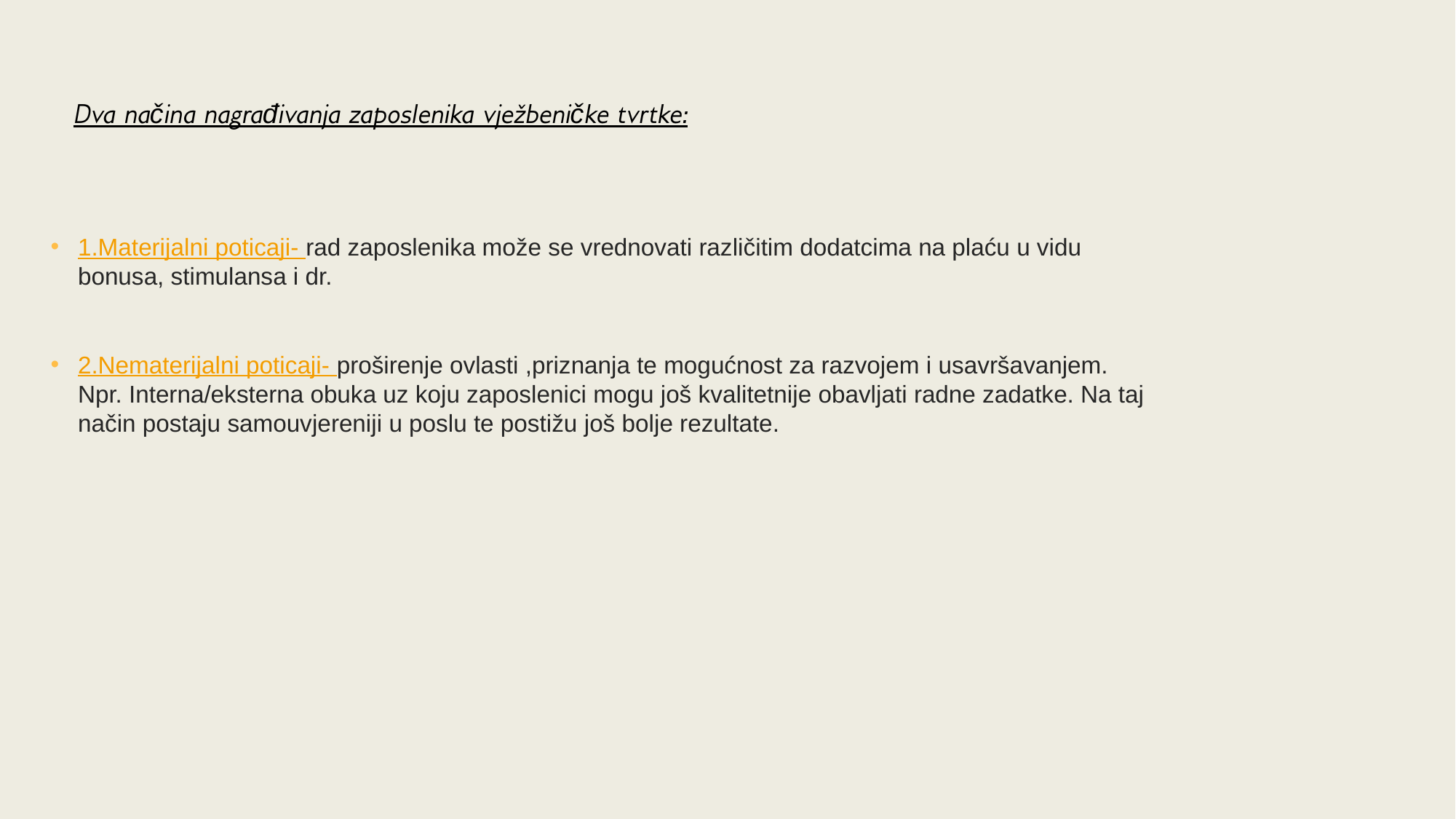

Dva načina nagrađivanja zaposlenika vježbeničke tvrtke:

1.Materijalni poticaji- rad zaposlenika može se vrednovati različitim dodatcima na plaću u vidu bonusa, stimulansa i dr.

2.Nematerijalni poticaji- proširenje ovlasti ,priznanja te mogućnost za razvojem i usavršavanjem. Npr. Interna/eksterna obuka uz koju zaposlenici mogu još kvalitetnije obavljati radne zadatke. Na taj način postaju samouvjereniji u poslu te postižu još bolje rezultate.